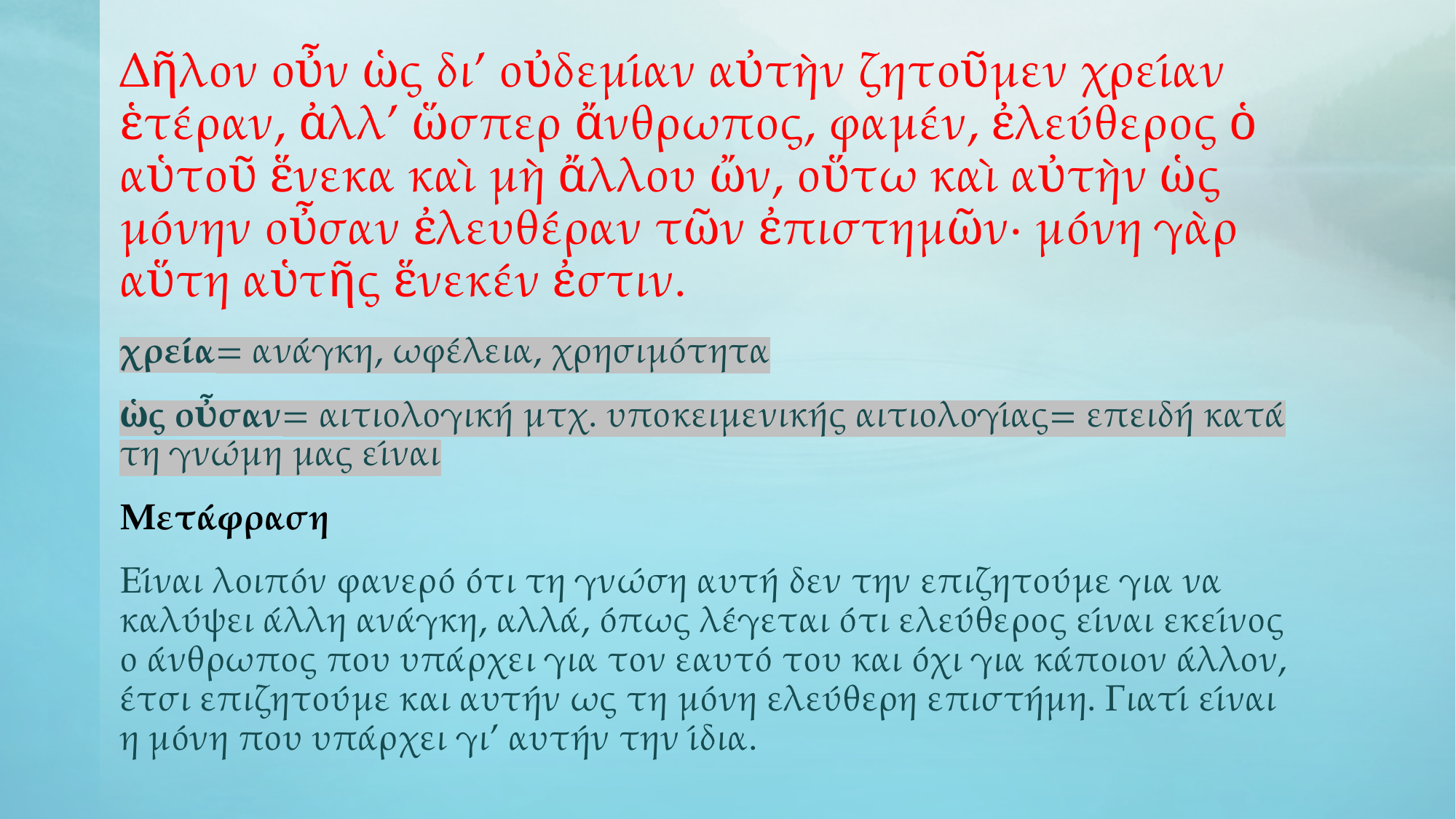

Δῆλον οὖν ὡς δι’ οὐδεμίαν αὐτὴν ζητοῦμεν χρείαν ἑτέραν, ἀλλ’ ὥσπερ ἄνθρωπος, φαμέν, ἐλεύθερος ὁ αὑτοῦ ἕνεκα καὶ μὴ ἄλλου ὤν, οὕτω καὶ αὐτὴν ὡς μόνην οὖσαν ἐλευθέραν τῶν ἐπιστημῶν· μόνη γὰρ αὕτη αὑτῆς ἕνεκέν ἐστιν.
χρεία= ανάγκη, ωφέλεια, χρησιμότητα
ὡς οὖσαν= αιτιολογική μτχ. υποκειμενικής αιτιολογίας= επειδή κατά τη γνώμη μας είναι
Μετάφραση
Είναι λοιπόν φανερό ότι τη γνώση αυτή δεν την επιζητούμε για να καλύψει άλλη ανάγκη, αλλά, όπως λέγεται ότι ελεύθερος είναι εκείνος ο άνθρωπος που υπάρχει για τον εαυτό του και όχι για κάποιον άλλον, έτσι επιζητούμε και αυτήν ως τη μόνη ελεύθερη επιστήμη. Γιατί είναι η μόνη που υπάρχει γι’ αυτήν την ίδια.